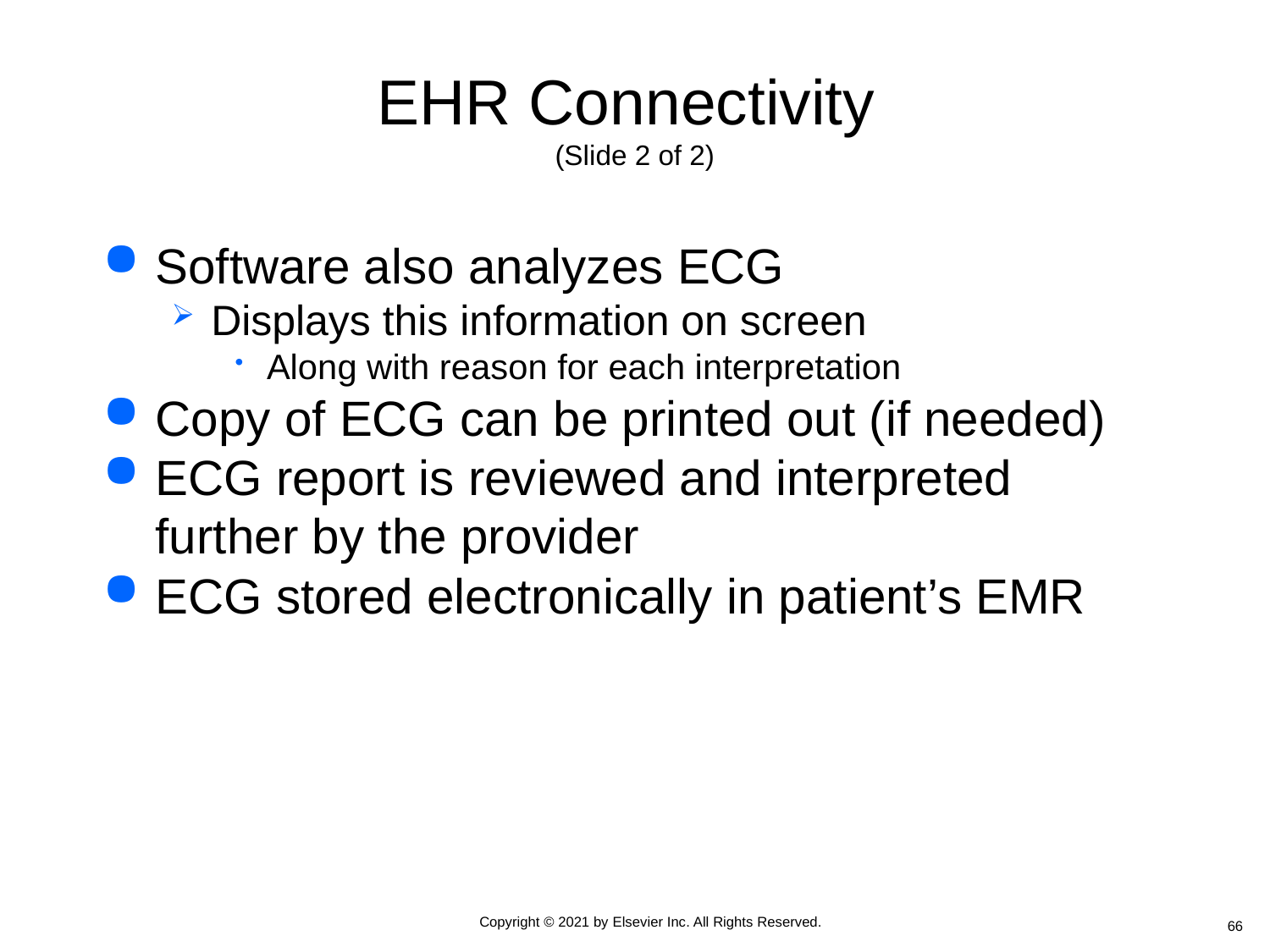

# EHR Connectivity (Slide 2 of 2)
Software also analyzes ECG
Displays this information on screen
Along with reason for each interpretation
Copy of ECG can be printed out (if needed)
ECG report is reviewed and interpreted further by the provider
ECG stored electronically in patient’s EMR

66